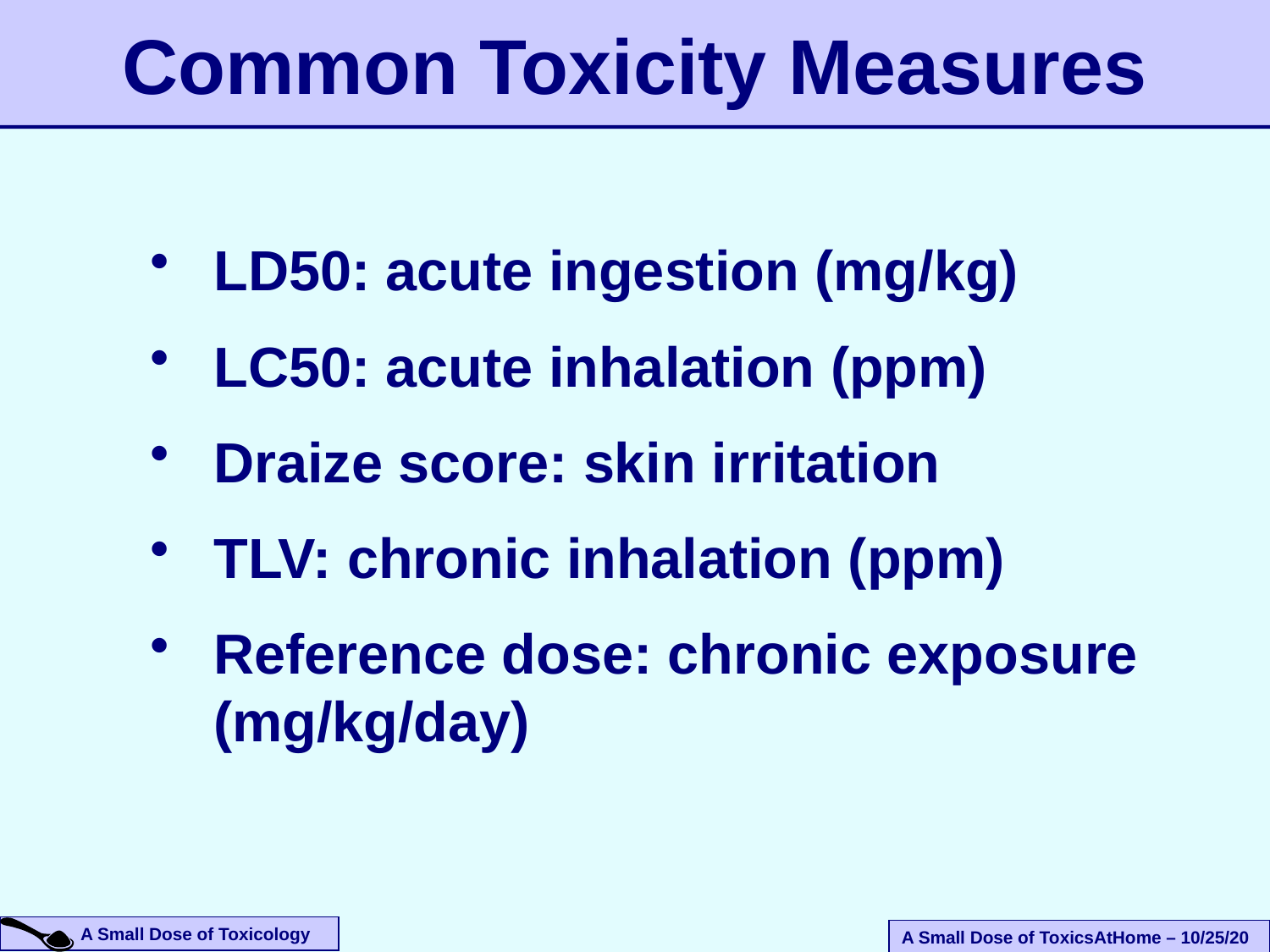

# Common Toxicity Measures
LD50: acute ingestion (mg/kg)
LC50: acute inhalation (ppm)
Draize score: skin irritation
TLV: chronic inhalation (ppm)
Reference dose: chronic exposure (mg/kg/day)